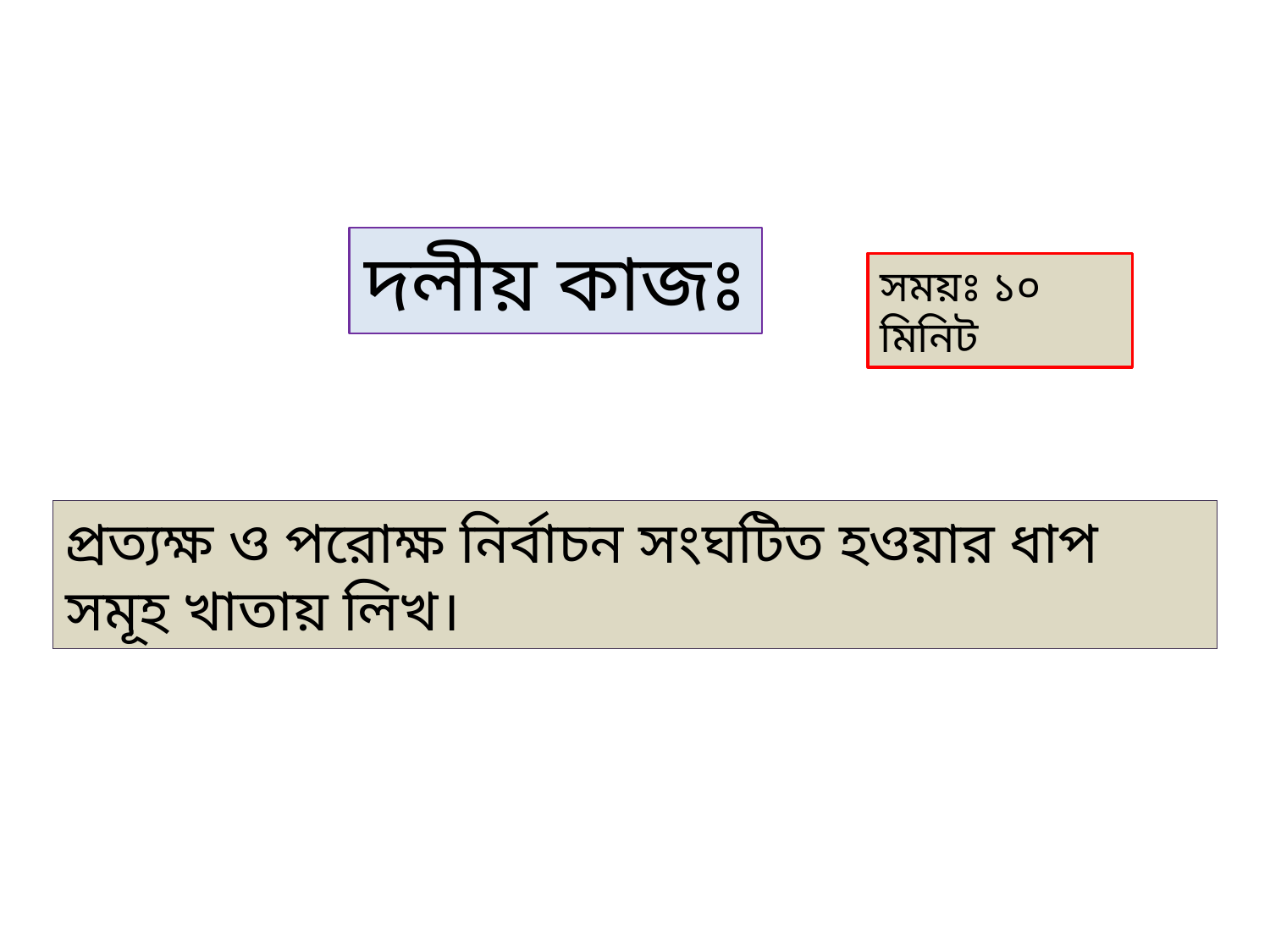

দলীয় কাজঃ
সময়ঃ ১০ মিনিট
প্রত্যক্ষ ও পরোক্ষ নির্বাচন সংঘটিত হওয়ার ধাপ সমূহ খাতায় লিখ।